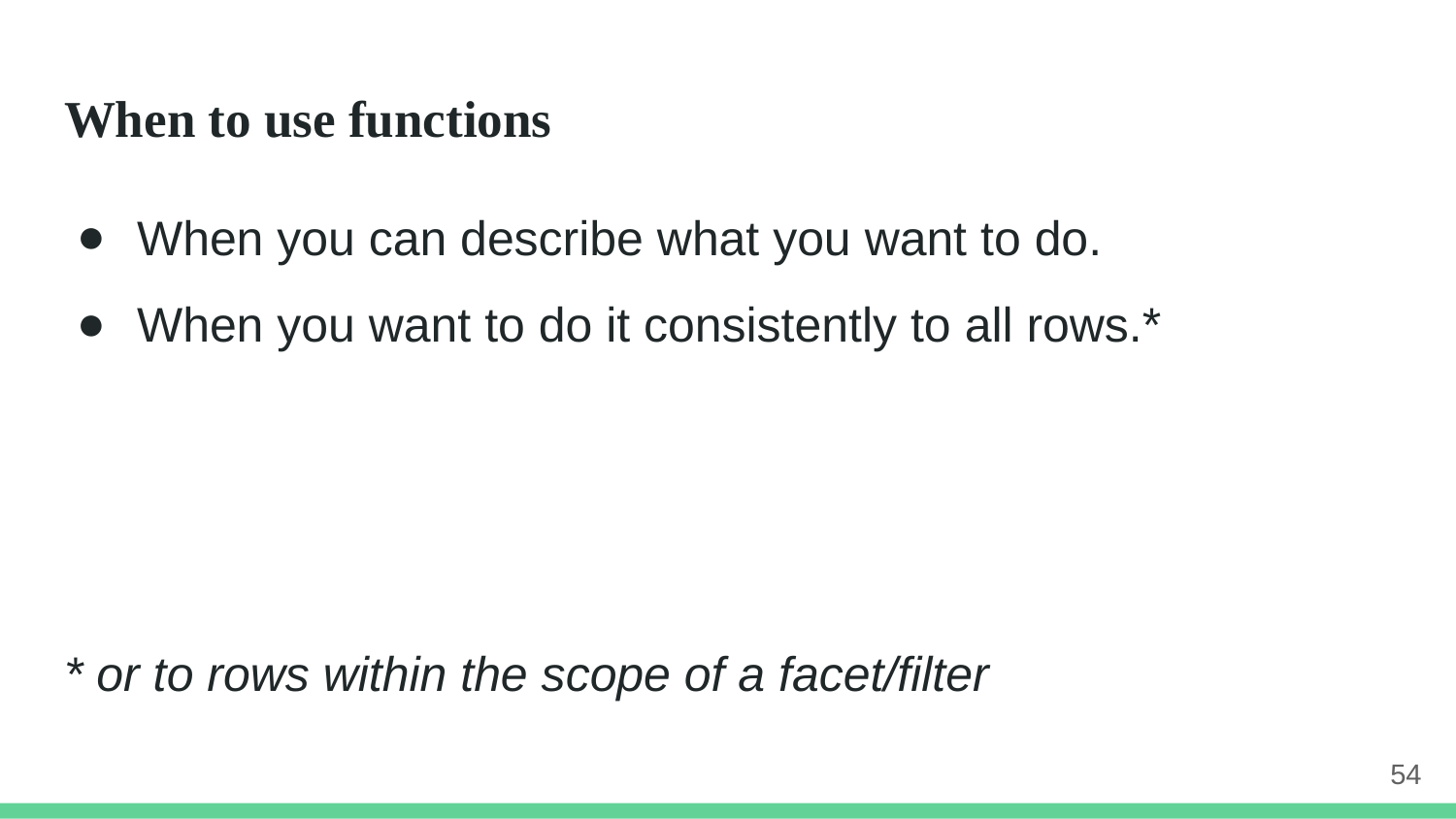

# When to use functions
When you can describe what you want to do.
When you want to do it consistently to all rows.*

* or to rows within the scope of a facet/filter
54